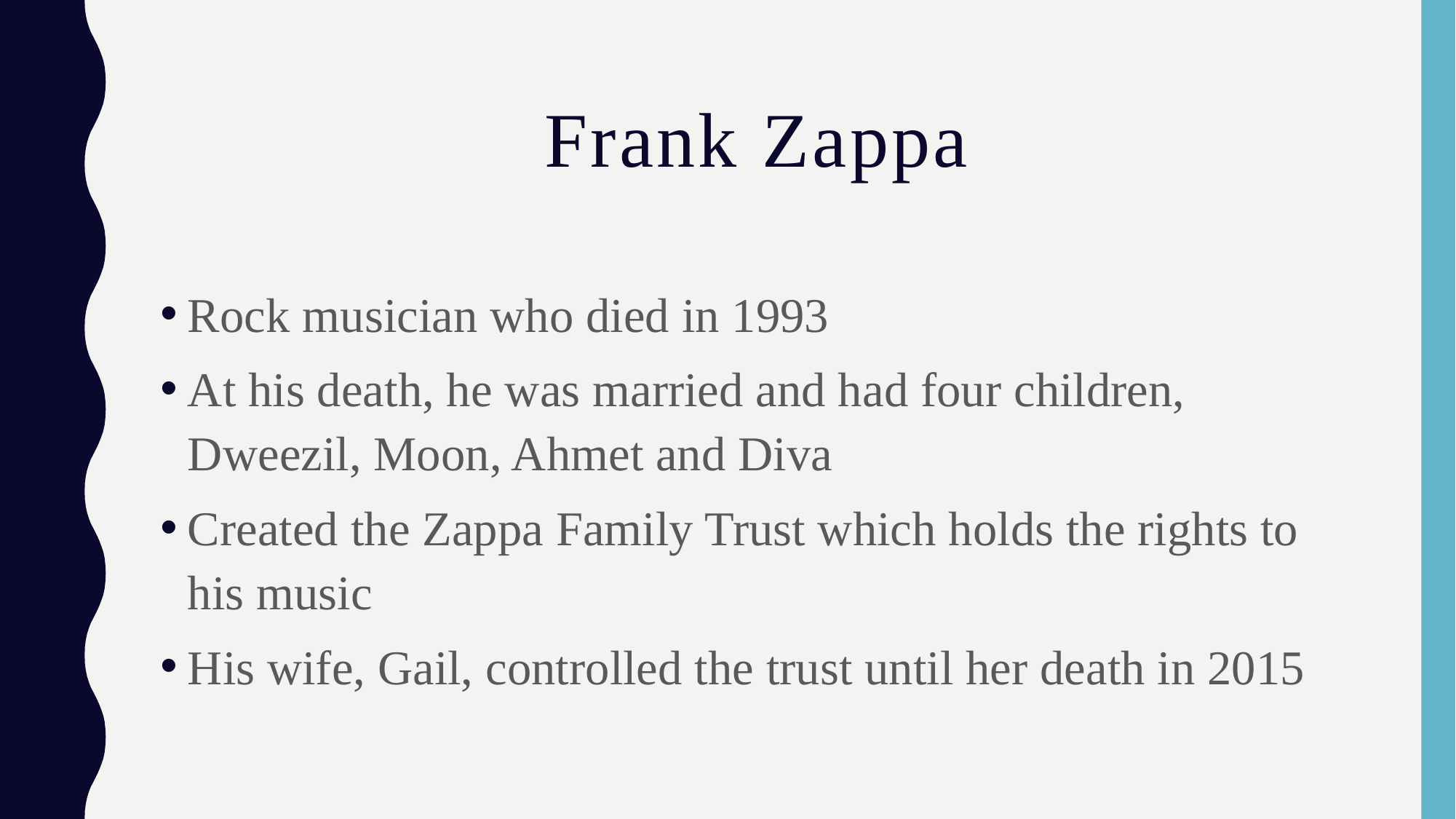

# Frank Zappa
Rock musician who died in 1993
At his death, he was married and had four children, Dweezil, Moon, Ahmet and Diva
Created the Zappa Family Trust which holds the rights to his music
His wife, Gail, controlled the trust until her death in 2015